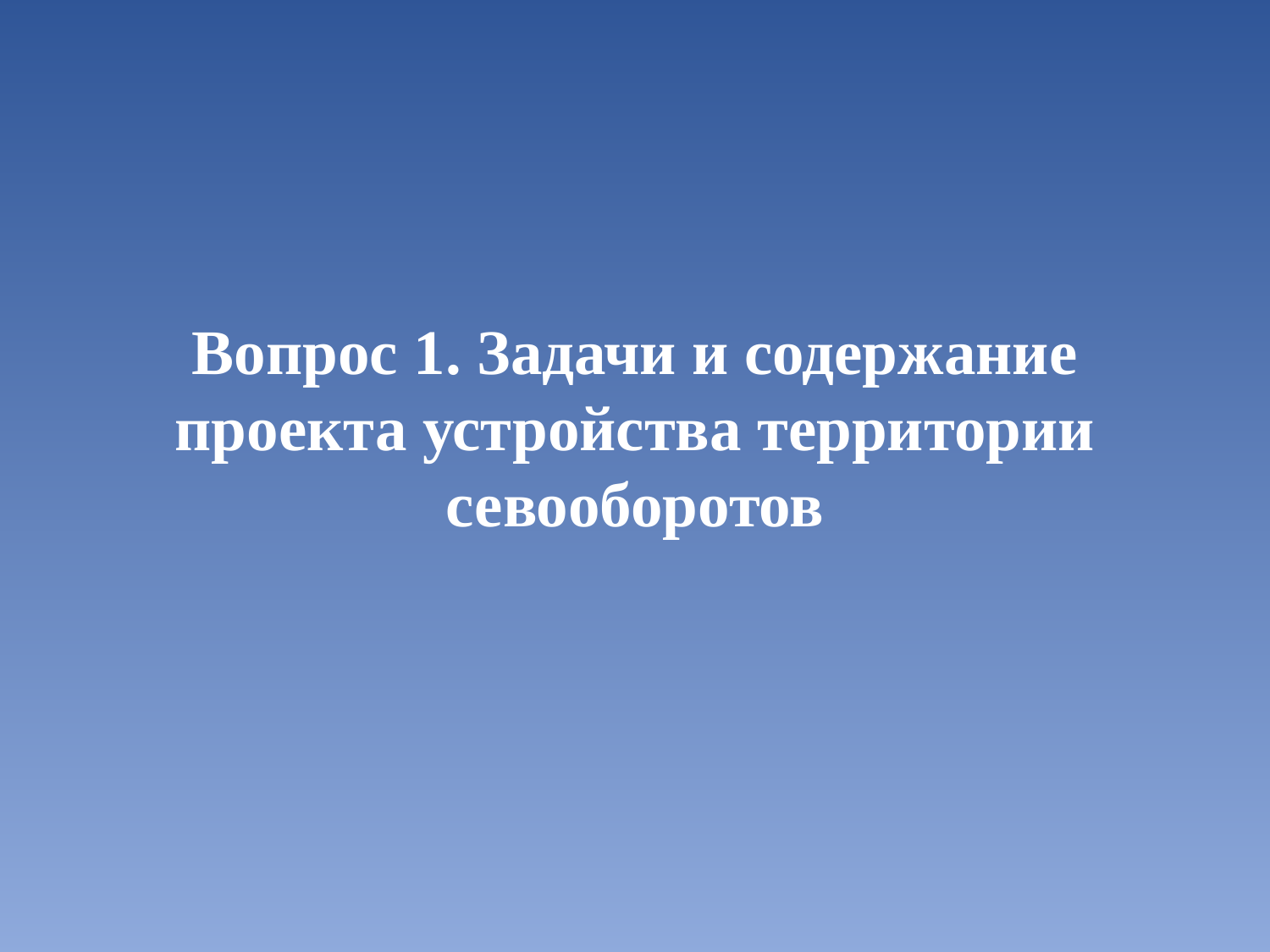

Вопрос 1. Задачи и содержание проекта устройства территории севооборотов